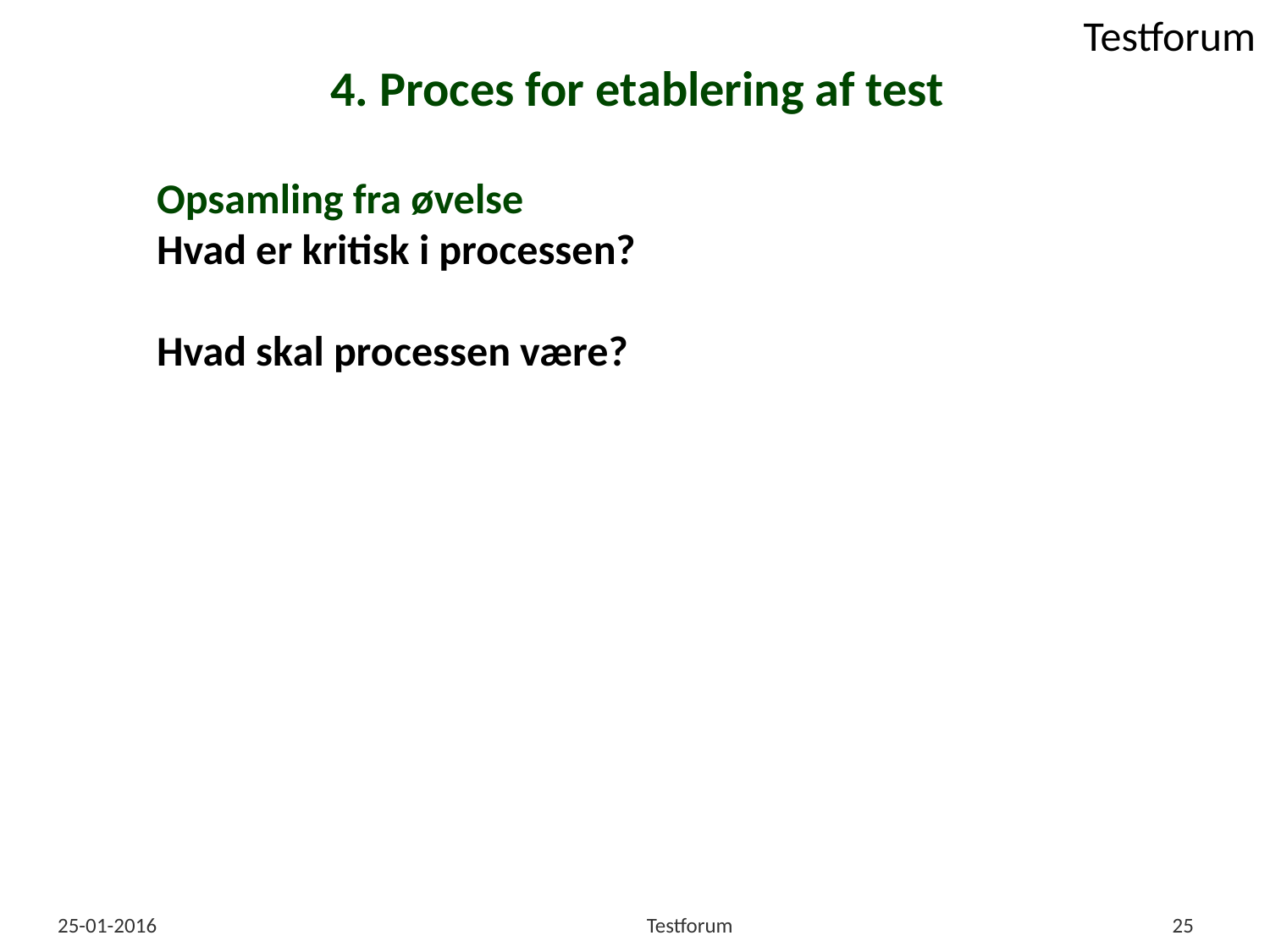

# 4. Proces for etablering af test
Opsamling fra øvelse
Hvad er kritisk i processen?

Hvad skal processen være?

25-01-2016
Testforum
25